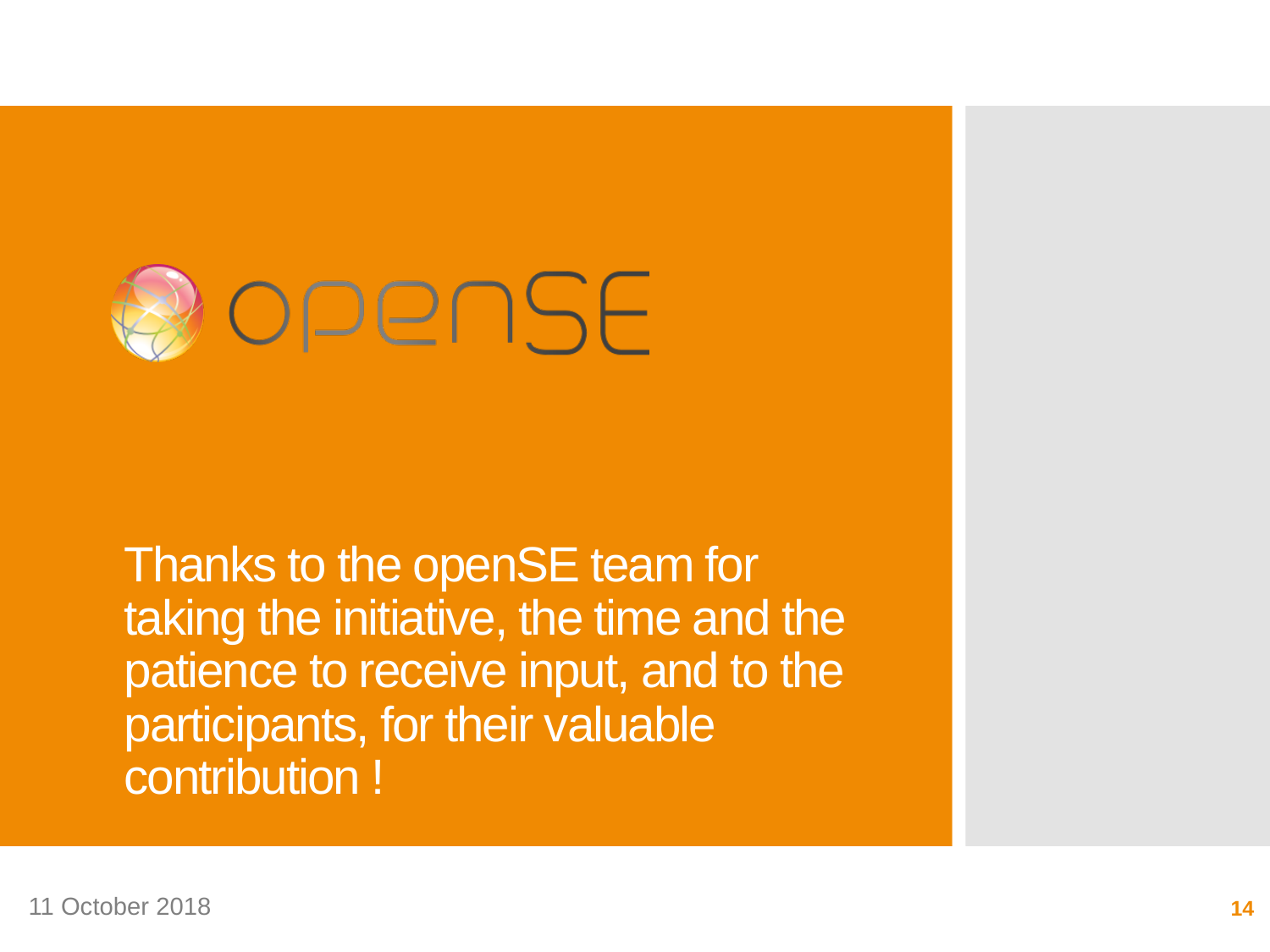

# Thanks to the openSE team for taking the initiative, the time and the patience to receive input, and to the participants, for their valuable contribution !
14